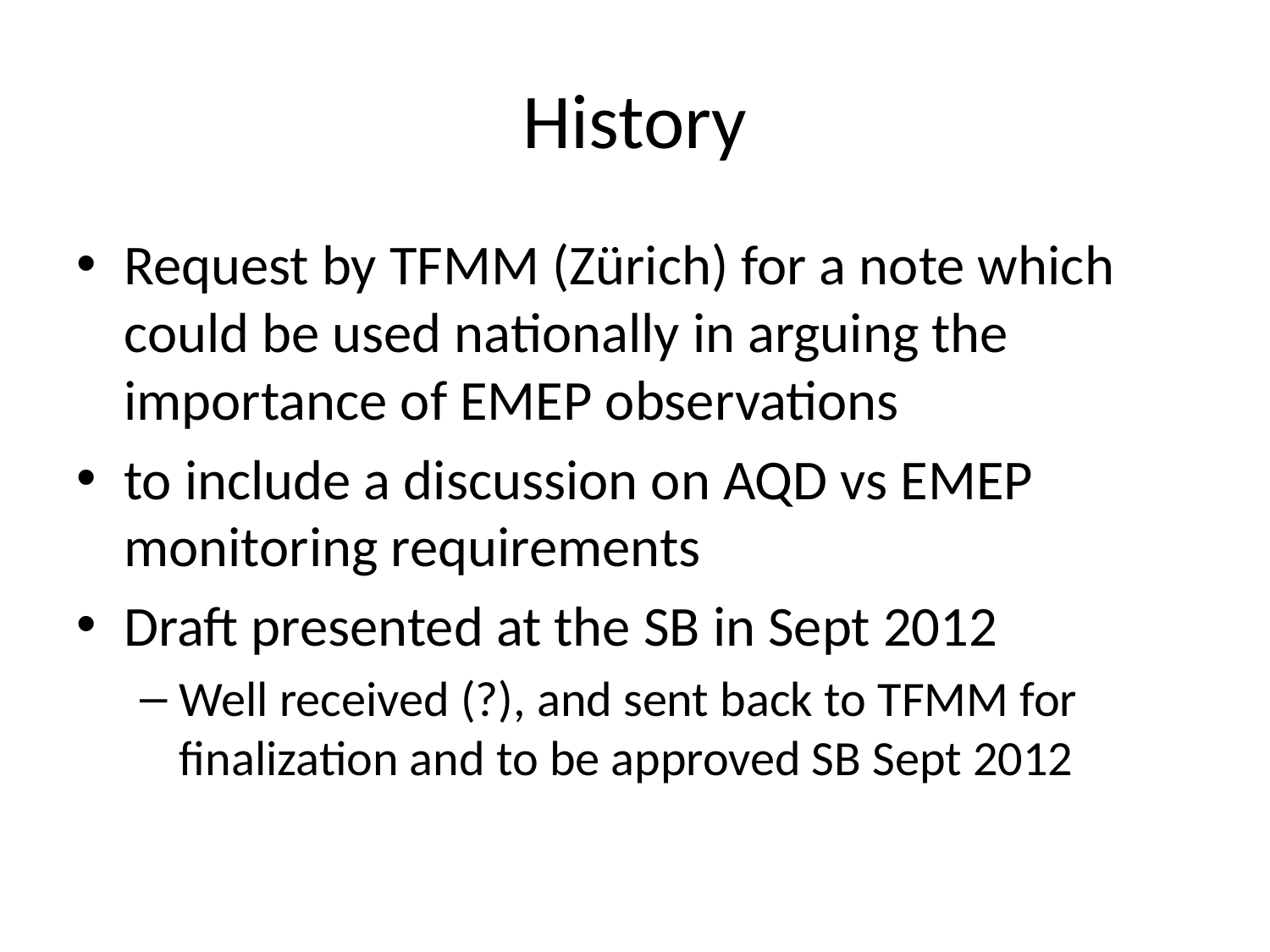

# History
Request by TFMM (Zürich) for a note which could be used nationally in arguing the importance of EMEP observations
to include a discussion on AQD vs EMEP monitoring requirements
Draft presented at the SB in Sept 2012
Well received (?), and sent back to TFMM for finalization and to be approved SB Sept 2012